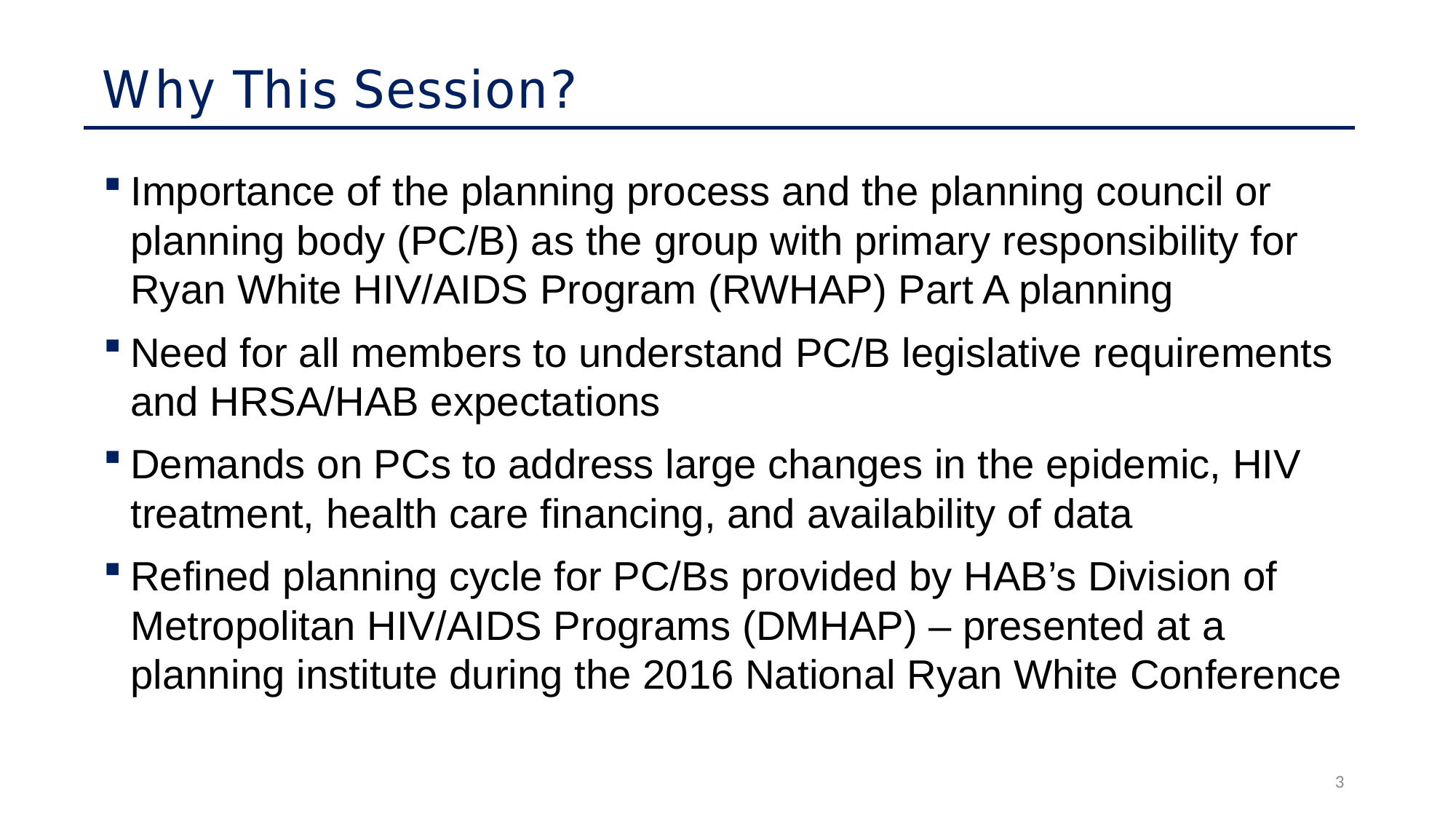

# Why This Session?
Importance of the planning process and the planning council or planning body (PC/B) as the group with primary responsibility for Ryan White HIV/AIDS Program (RWHAP) Part A planning
Need for all members to understand PC/B legislative requirements and HRSA/HAB expectations
Demands on PCs to address large changes in the epidemic, HIV treatment, health care financing, and availability of data
Refined planning cycle for PC/Bs provided by HAB’s Division of Metropolitan HIV/AIDS Programs (DMHAP) – presented at a planning institute during the 2016 National Ryan White Conference
3